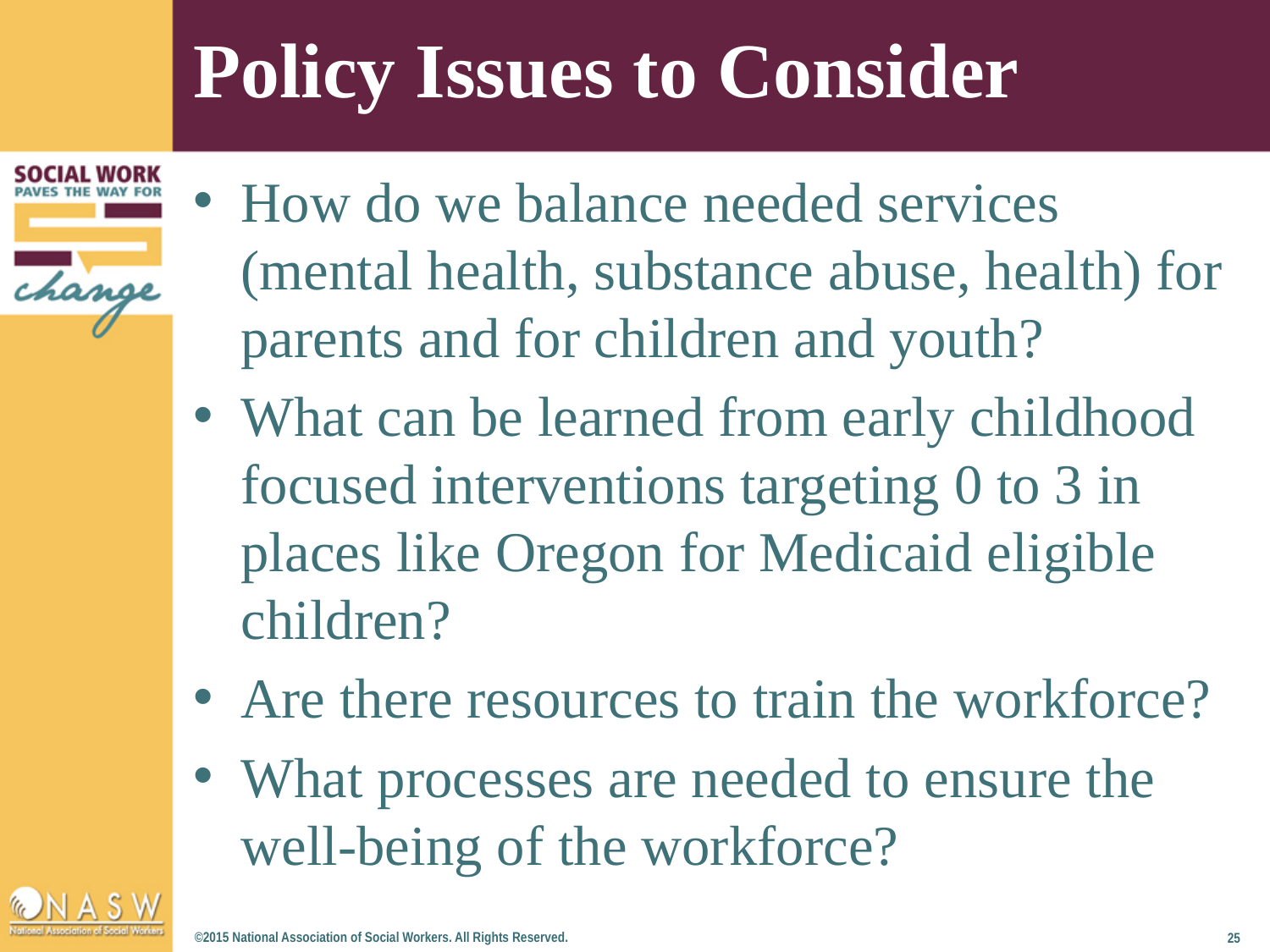

# Policy Issues to Consider
How do we balance needed services (mental health, substance abuse, health) for parents and for children and youth?
What can be learned from early childhood focused interventions targeting 0 to 3 in places like Oregon for Medicaid eligible children?
Are there resources to train the workforce?
What processes are needed to ensure the well-being of the workforce?
©2015 National Association of Social Workers. All Rights Reserved.
25